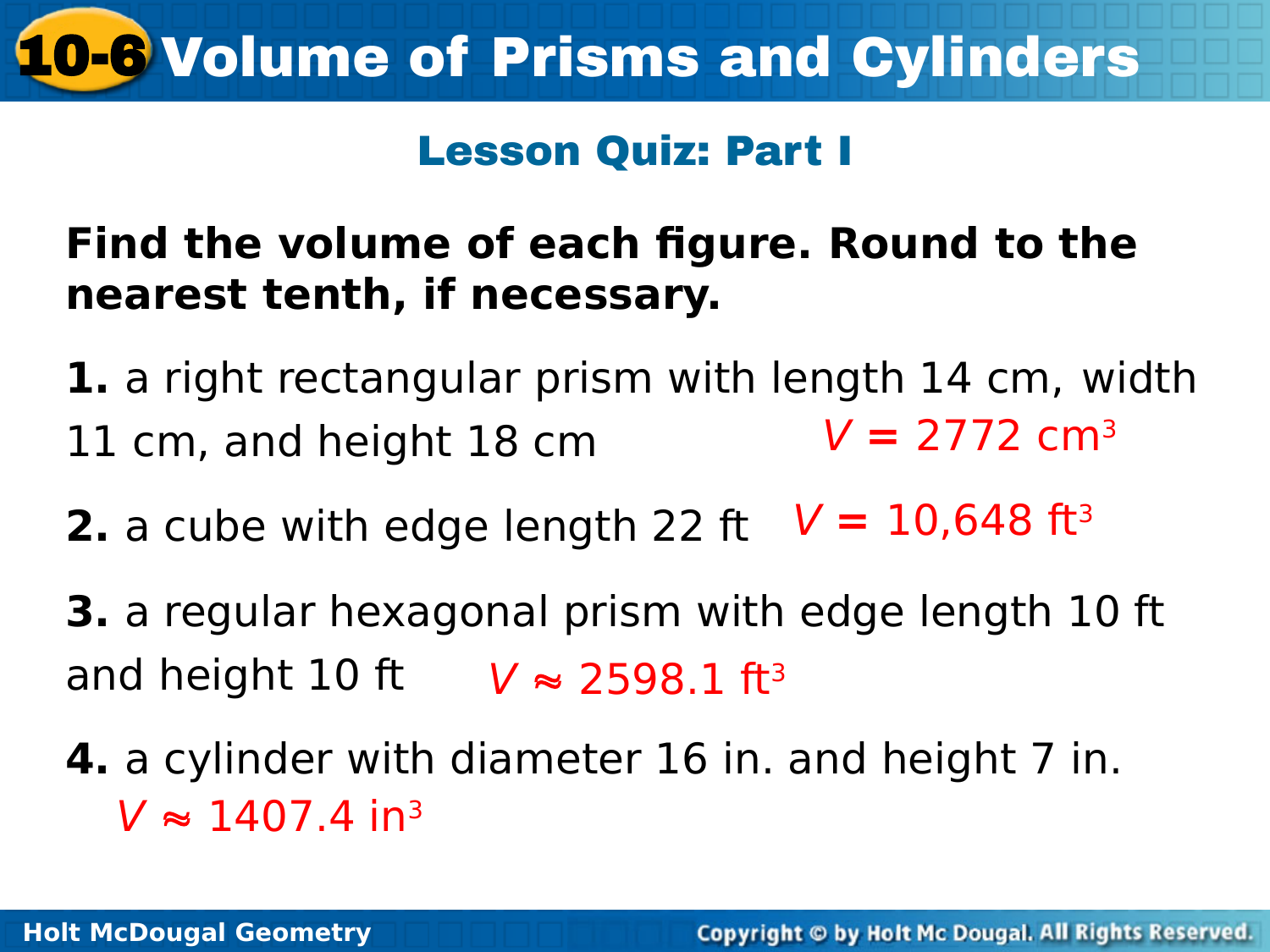

Lesson Quiz: Part I
Find the volume of each figure. Round to the nearest tenth, if necessary.
1. a right rectangular prism with length 14 cm, 	width 11 cm, and height 18 cm
2. a cube with edge length 22 ft
3. a regular hexagonal prism with edge length 10 ft 	and height 10 ft
4. a cylinder with diameter 16 in. and height 7 in.
V = 2772 cm3
V = 10,648 ft3
V ≈ 2598.1 ft3
V ≈ 1407.4 in3